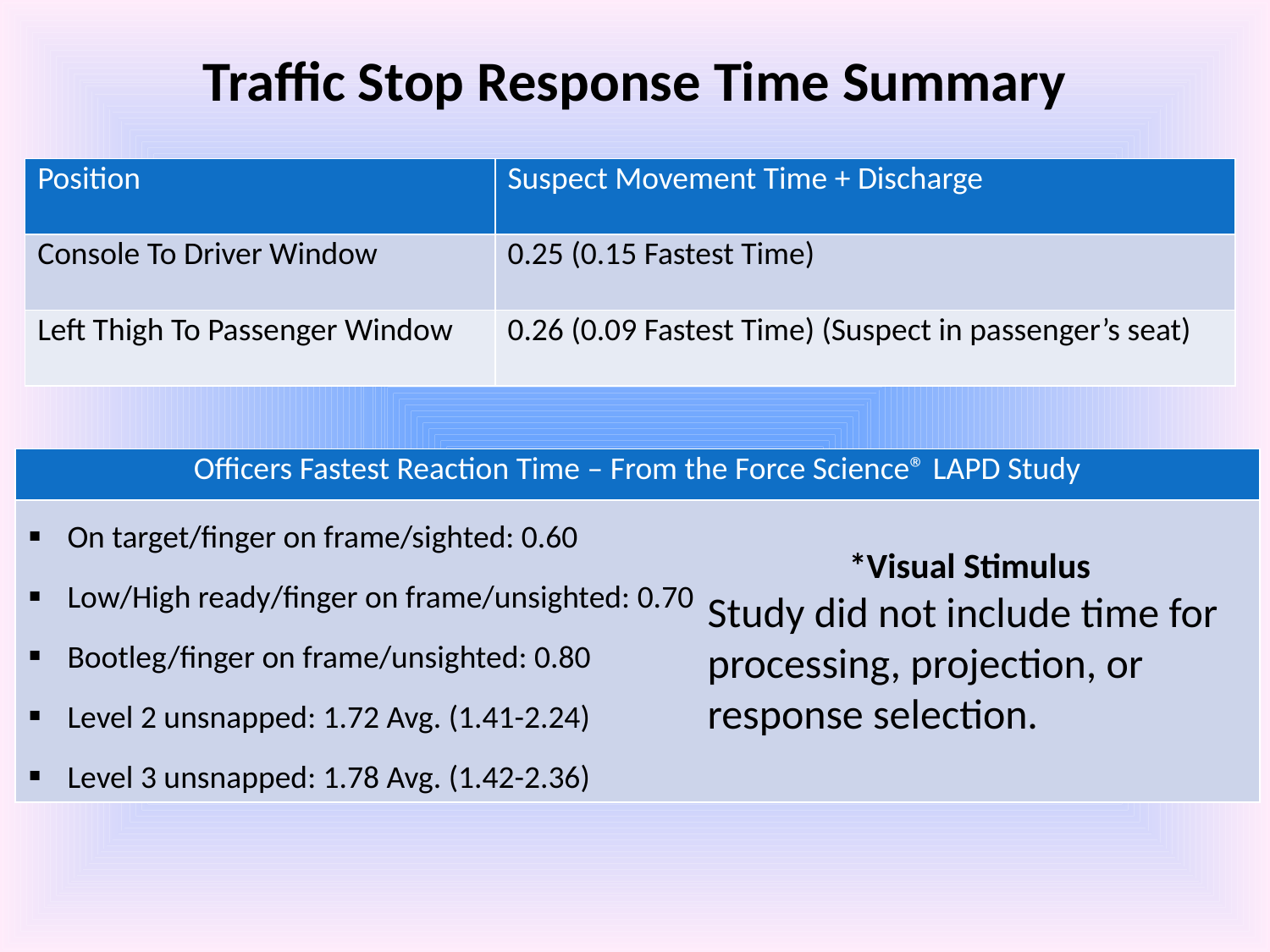

# Traffic Stop Response Time Summary
| Position | Suspect Movement Time + Discharge |
| --- | --- |
| Console To Driver Window | 0.25 (0.15 Fastest Time) |
| Left Thigh To Passenger Window | 0.26 (0.09 Fastest Time) (Suspect in passenger’s seat) |

| Officers Fastest Reaction Time – From the Force Science® LAPD Study |
| --- |
| On target/finger on frame/sighted: 0.60 Low/High ready/finger on frame/unsighted: 0.70 Bootleg/finger on frame/unsighted: 0.80 Level 2 unsnapped: 1.72 Avg. (1.41-2.24) Level 3 unsnapped: 1.78 Avg. (1.42-2.36) |
*Visual Stimulus
Study did not include time for processing, projection, or response selection.